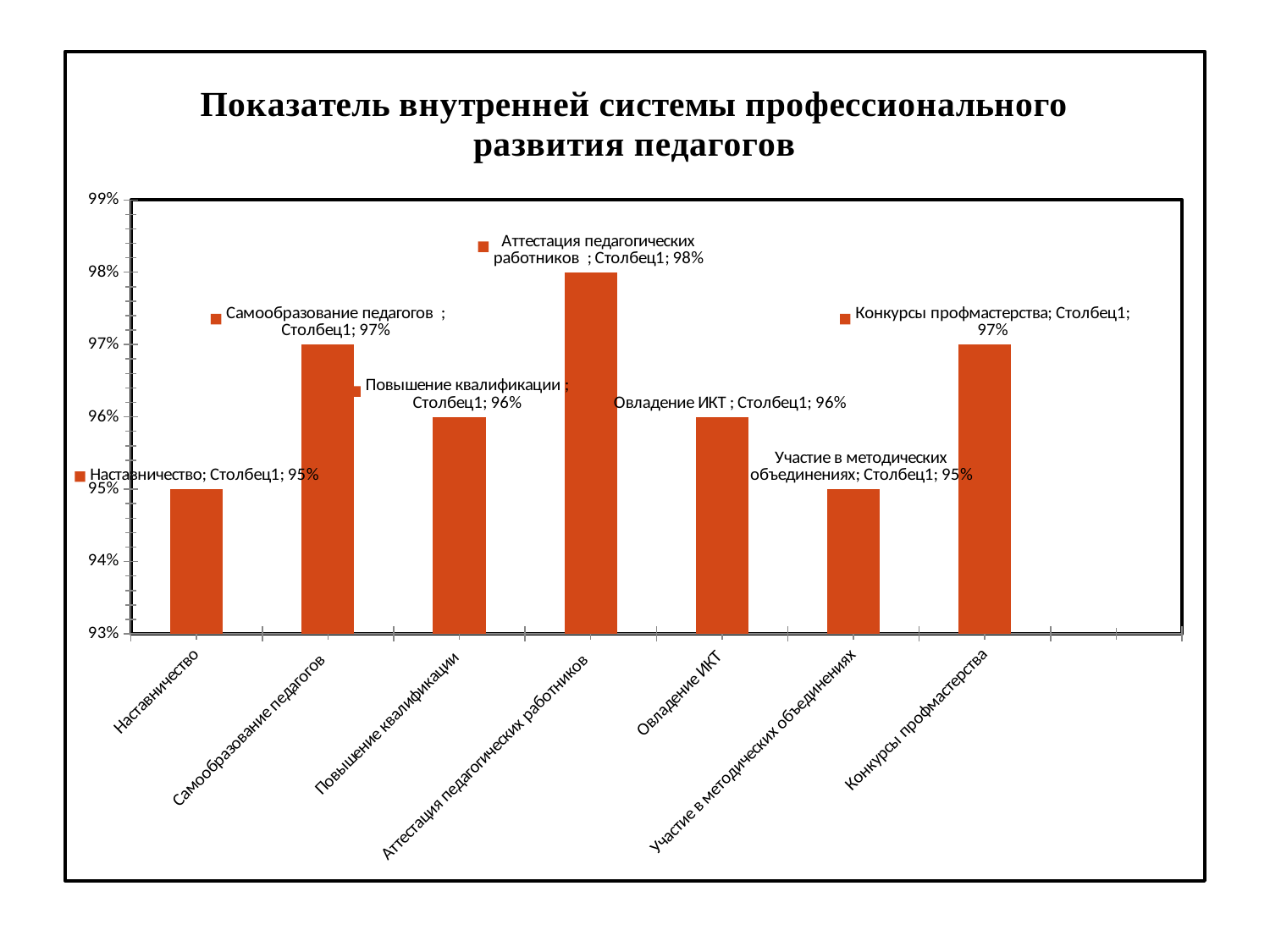

#

### Chart: Показатель внутренней системы профессионального развития педагогов

| Category | Столбец1 |
|---|---|
| Наставничество | 0.9500000000000001 |
| Самообразование педагогов   | 0.97 |
| Повышение квалификации  | 0.9600000000000001 |
| Аттестация педагогических работников   | 0.98 |
| Овладение ИКТ  | 0.9600000000000001 |
| Участие в методических объединениях | 0.9500000000000001 |
| Конкурсы профмастерства | 0.97 |